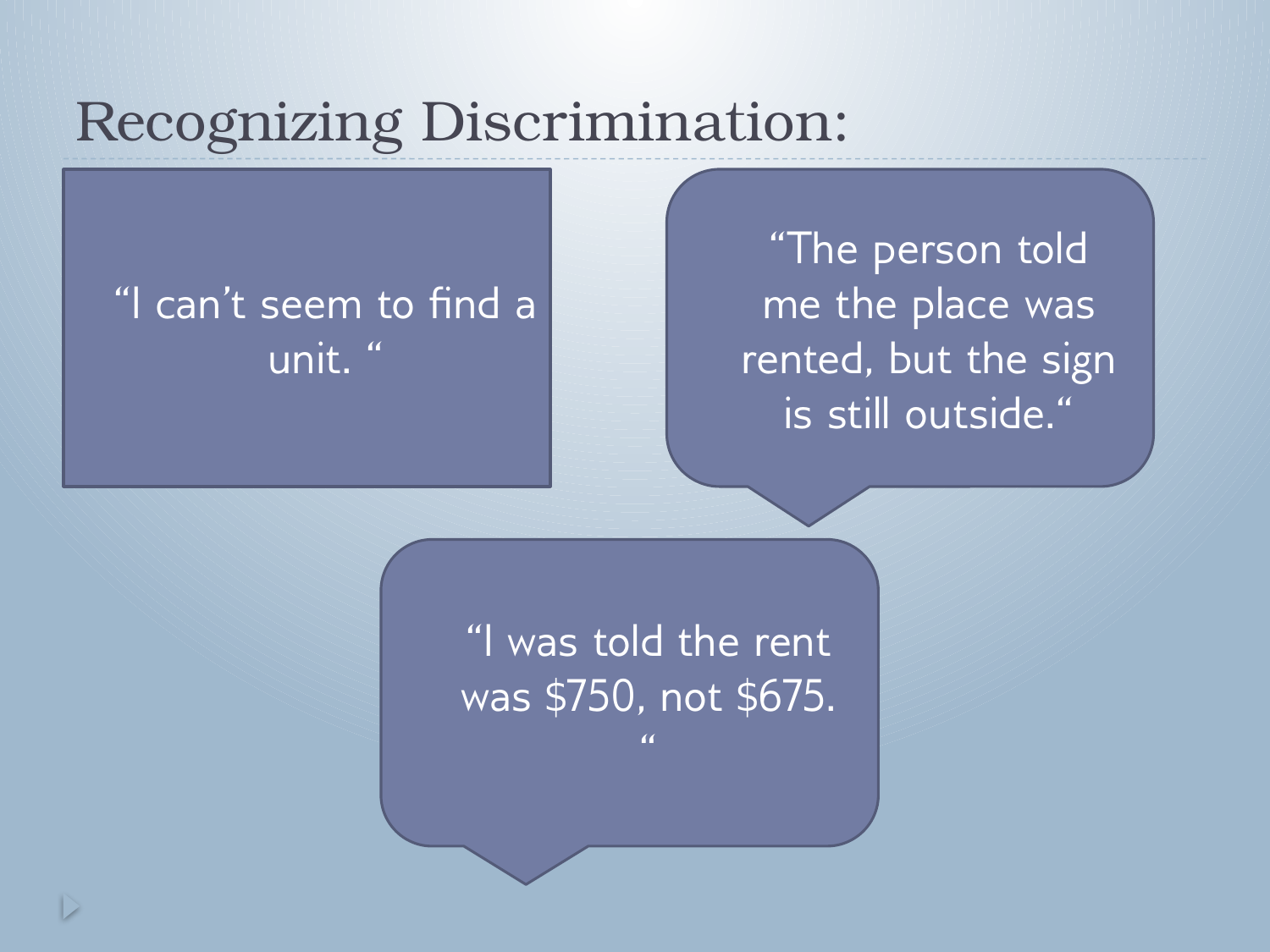

# Recognizing Discrimination:
“I can’t seem to find a unit. “
“The person told me the place was rented, but the sign is still outside.“
“I was told the rent was $750, not $675. “